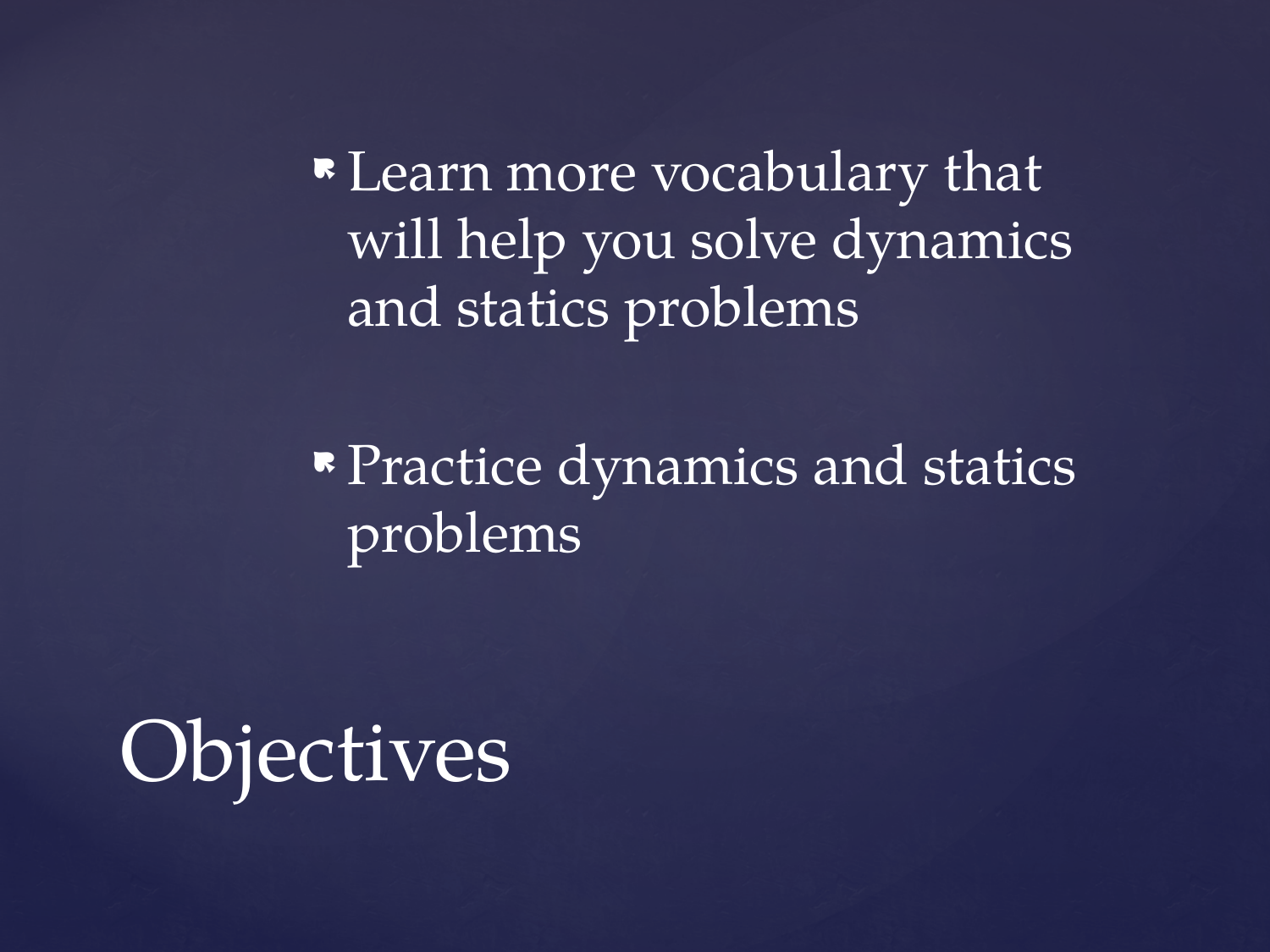

Learn more vocabulary that will help you solve dynamics and statics problems

Practice dynamics and statics problems
# Objectives